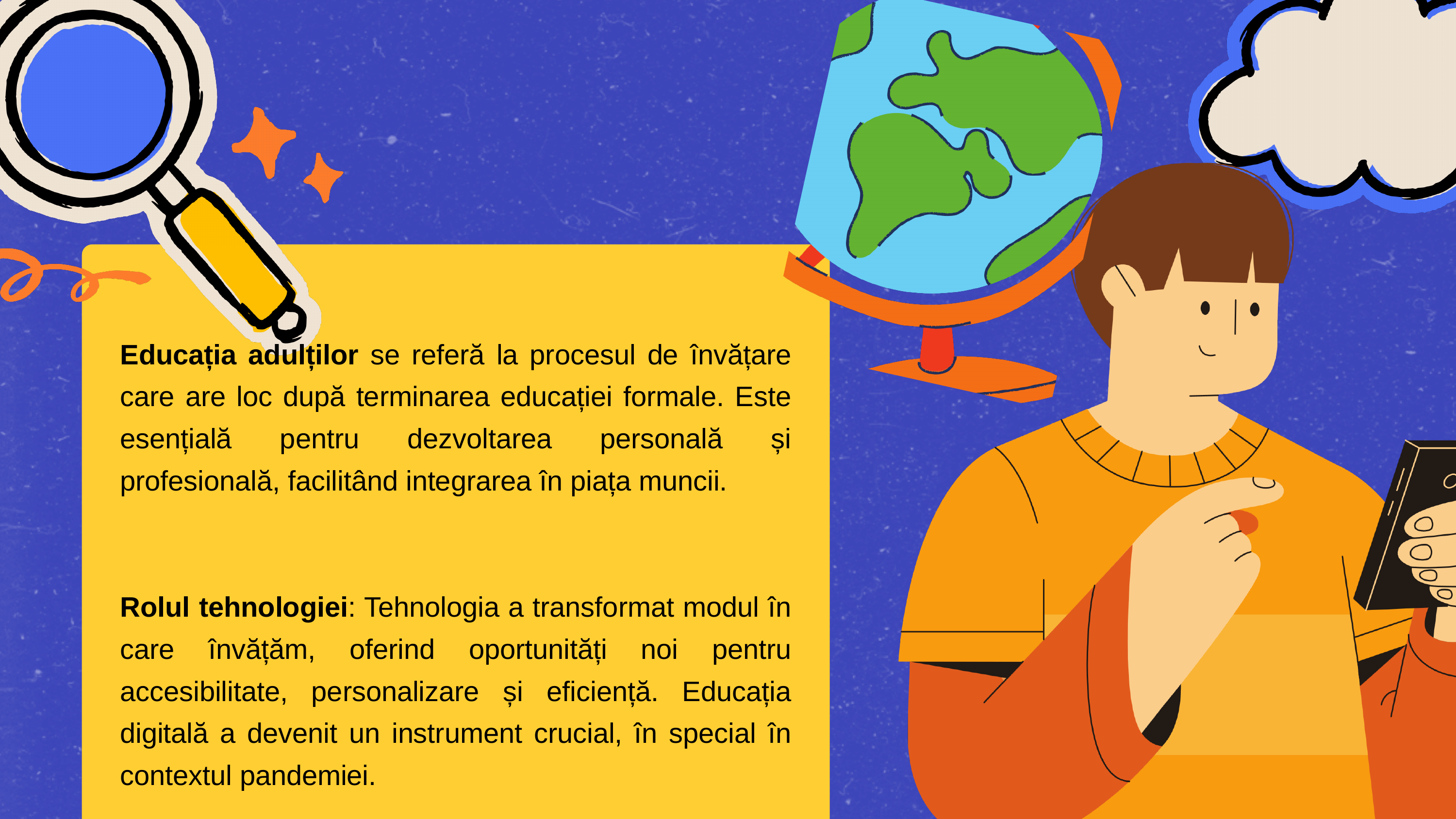

Educația adulților se referă la procesul de învățare care are loc după terminarea educației formale. Este esențială pentru dezvoltarea personală și profesională, facilitând integrarea în piața muncii.

Rolul tehnologiei: Tehnologia a transformat modul în care învățăm, oferind oportunități noi pentru accesibilitate, personalizare și eficiență. Educația digitală a devenit un instrument crucial, în special în contextul pandemiei.